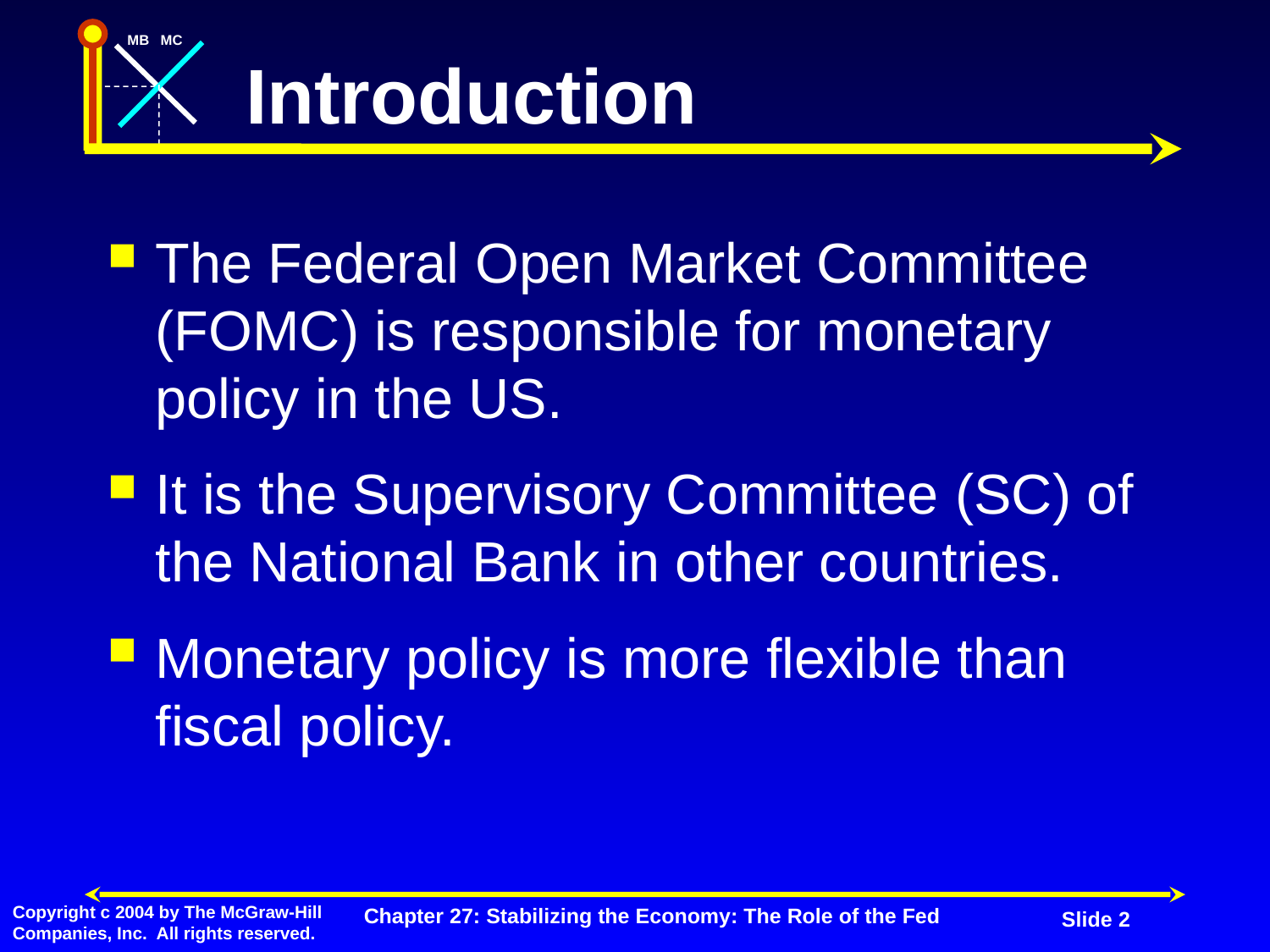

# Introduction
The Federal Open Market Committee (FOMC) is responsible for monetary policy in the US.
It is the Supervisory Committee (SC) of the National Bank in other countries.
Monetary policy is more flexible than fiscal policy.
Chapter 27: Stabilizing the Economy: The Role of the Fed
Slide 2